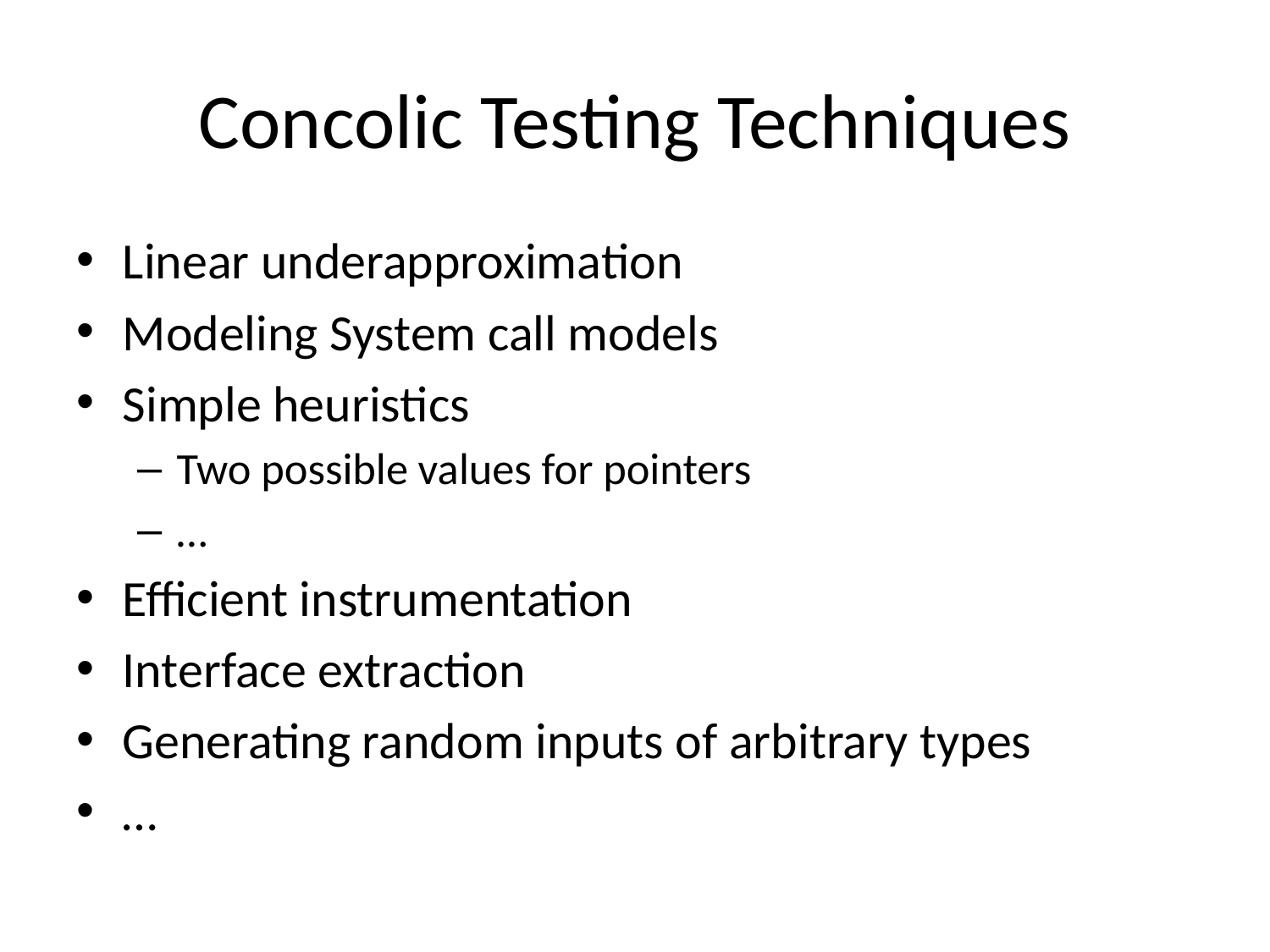

# Concolic Testing Techniques
Linear underapproximation
Modeling System call models
Simple heuristics
Two possible values for pointers
…
Efficient instrumentation
Interface extraction
Generating random inputs of arbitrary types
…